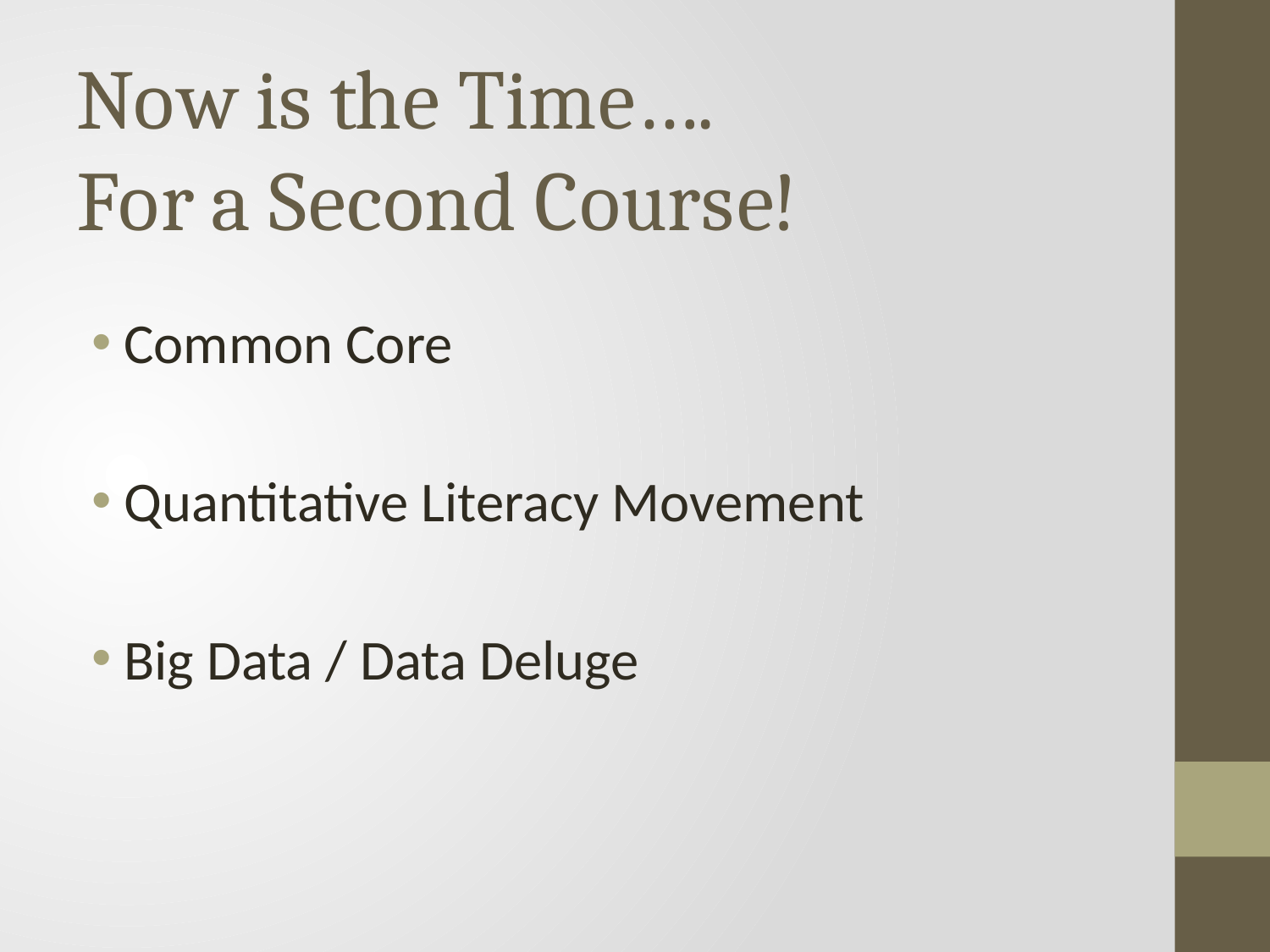

# Now is the Time…. For a Second Course!

Common Core

Quantitative Literacy Movement

Big Data / Data Deluge